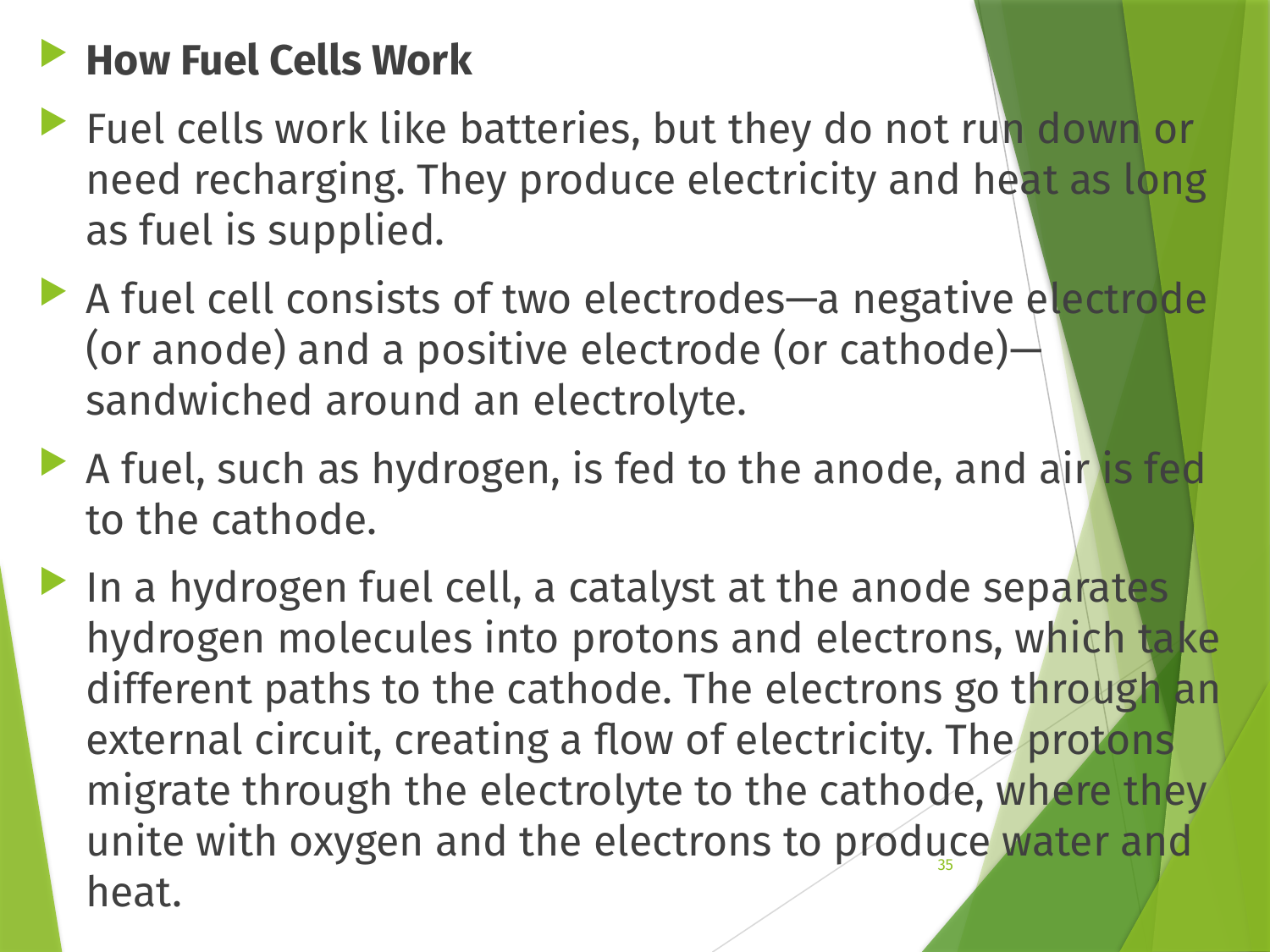

How Fuel Cells Work
Fuel cells work like batteries, but they do not run down or need recharging. They produce electricity and heat as long as fuel is supplied.
A fuel cell consists of two electrodes—a negative electrode (or anode) and a positive electrode (or cathode)—sandwiched around an electrolyte.
A fuel, such as hydrogen, is fed to the anode, and air is fed to the cathode.
In a hydrogen fuel cell, a catalyst at the anode separates hydrogen molecules into protons and electrons, which take different paths to the cathode. The electrons go through an external circuit, creating a flow of electricity. The protons migrate through the electrolyte to the cathode, where they unite with oxygen and the electrons to produce water and heat.
35